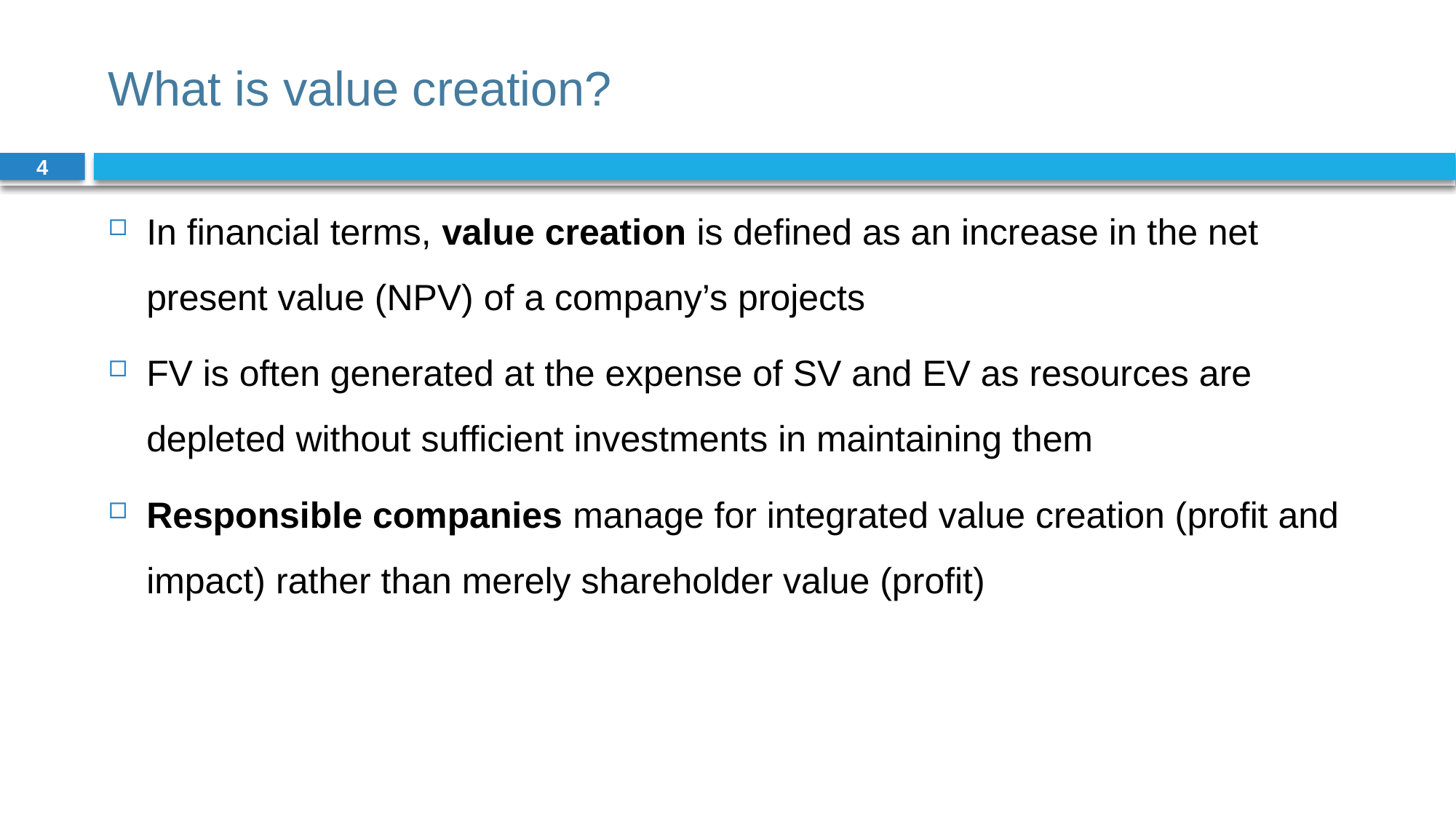

# What is value creation?
4
In financial terms, value creation is defined as an increase in the net present value (NPV) of a company’s projects
FV is often generated at the expense of SV and EV as resources are depleted without sufficient investments in maintaining them
Responsible companies manage for integrated value creation (profit and impact) rather than merely shareholder value (profit)